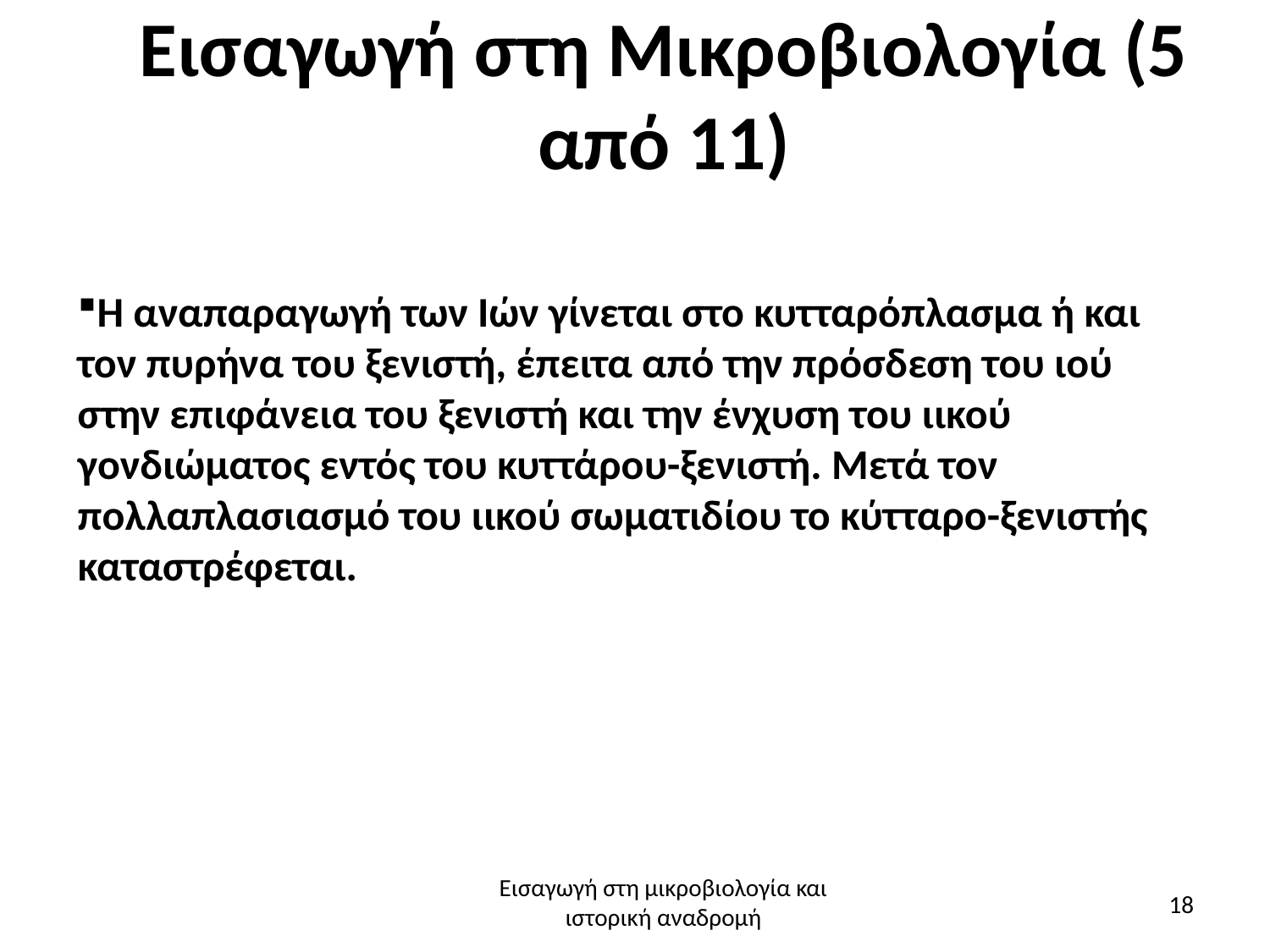

# Εισαγωγή στη Μικροβιολογία (5 από 11)
Η αναπαραγωγή των Ιών γίνεται στο κυτταρόπλασμα ή και τον πυρήνα του ξενιστή, έπειτα από την πρόσδεση του ιού στην επιφάνεια του ξενιστή και την ένχυση του ιικού γονδιώματος εντός του κυττάρου-ξενιστή. Μετά τον πολλαπλασιασμό του ιικού σωματιδίου το κύτταρο-ξενιστής καταστρέφεται.
Εισαγωγή στη μικροβιολογία και ιστορική αναδρομή
18